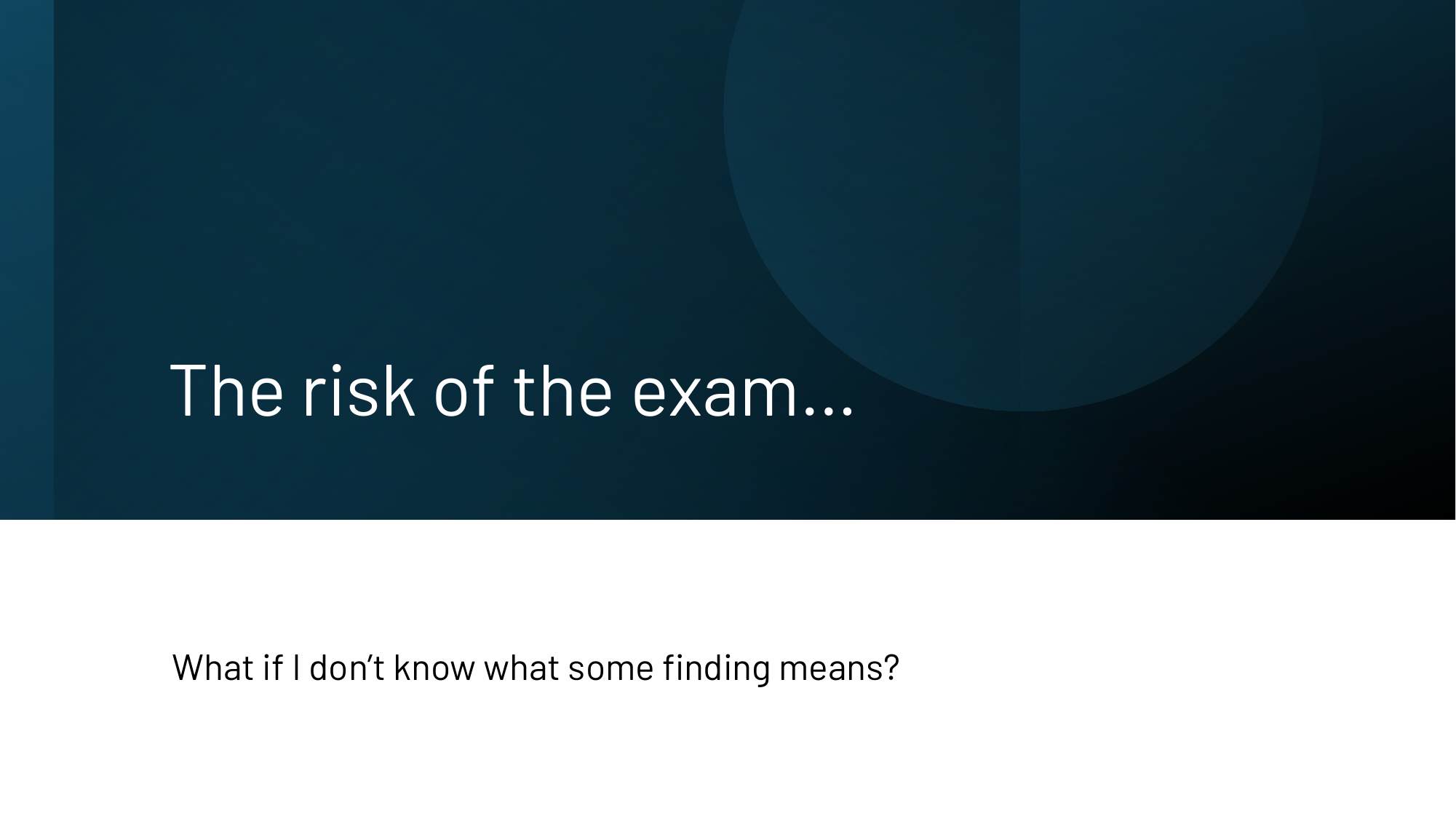

# The risk of the exam…
What if I don’t know what some finding means?